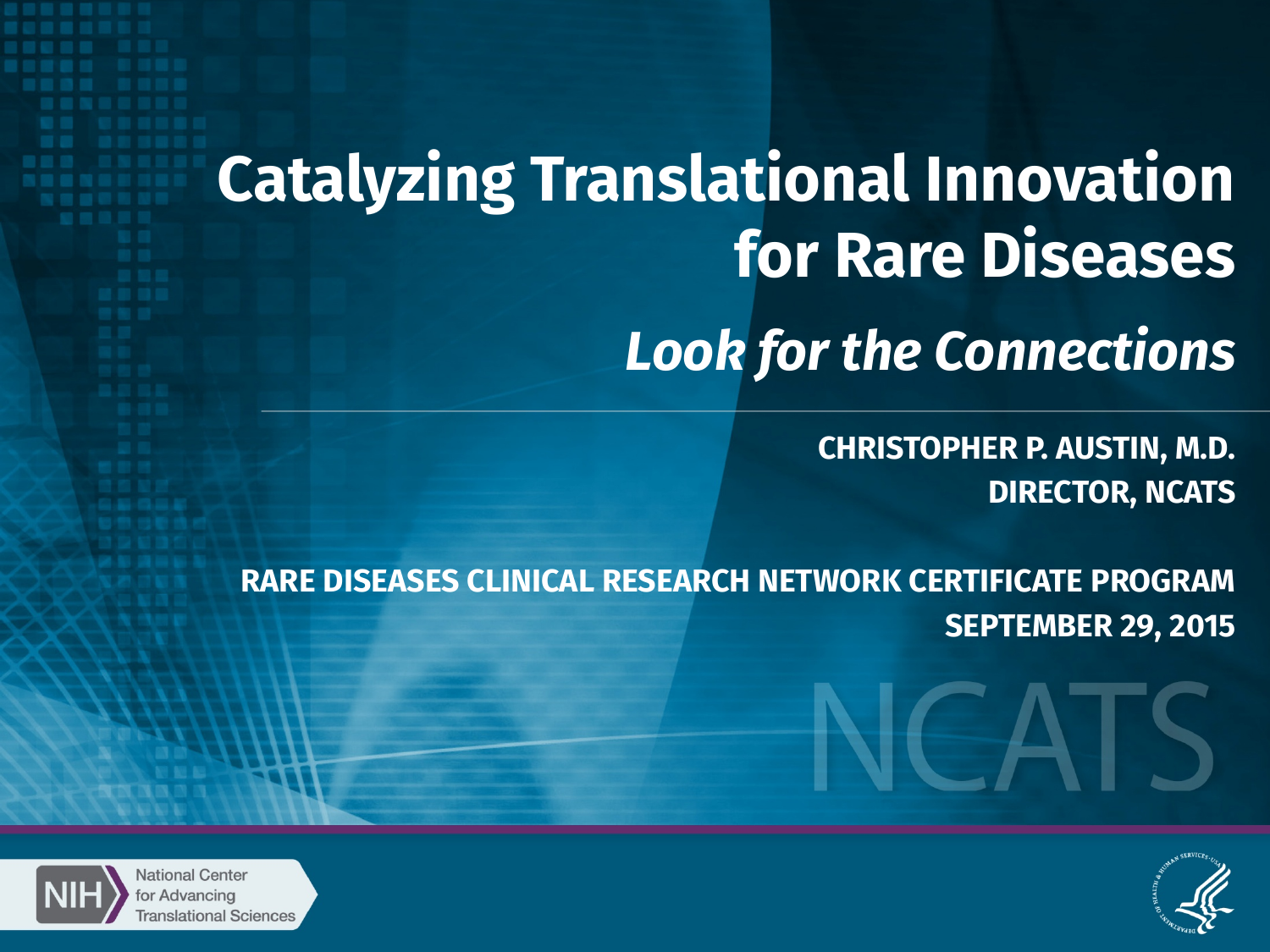

# Catalyzing Translational Innovation for Rare Diseases Look for the Connections
Christopher p. austin, M.D.
DIRECTOR, NCATS

rare diseases clinical Research network Certificate Program
SEPTEMBER 29, 2015